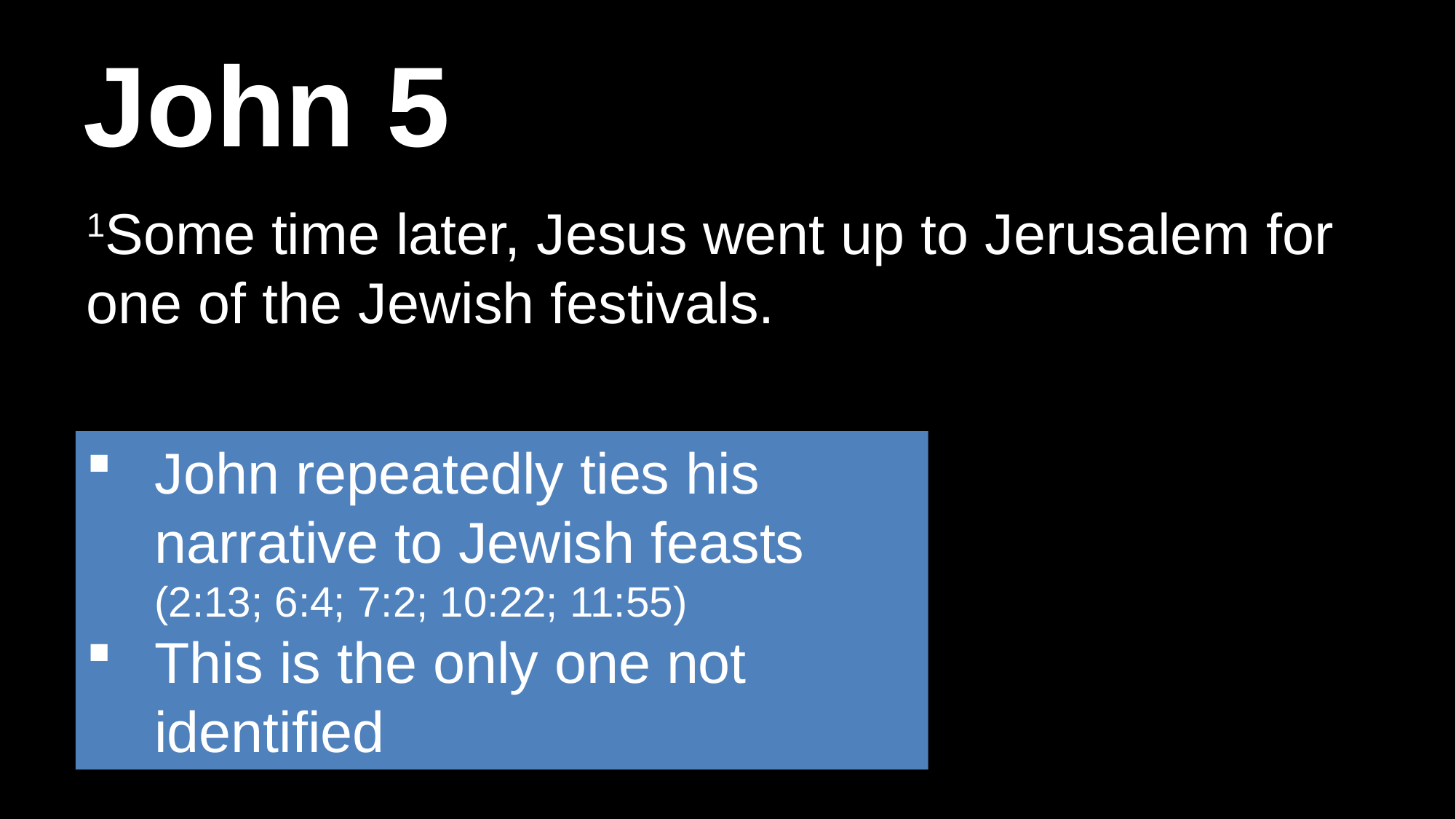

# John 5
1Some time later, Jesus went up to Jerusalem for one of the Jewish festivals.
John repeatedly ties his narrative to Jewish feasts (2:13; 6:4; 7:2; 10:22; 11:55)
This is the only one not identified